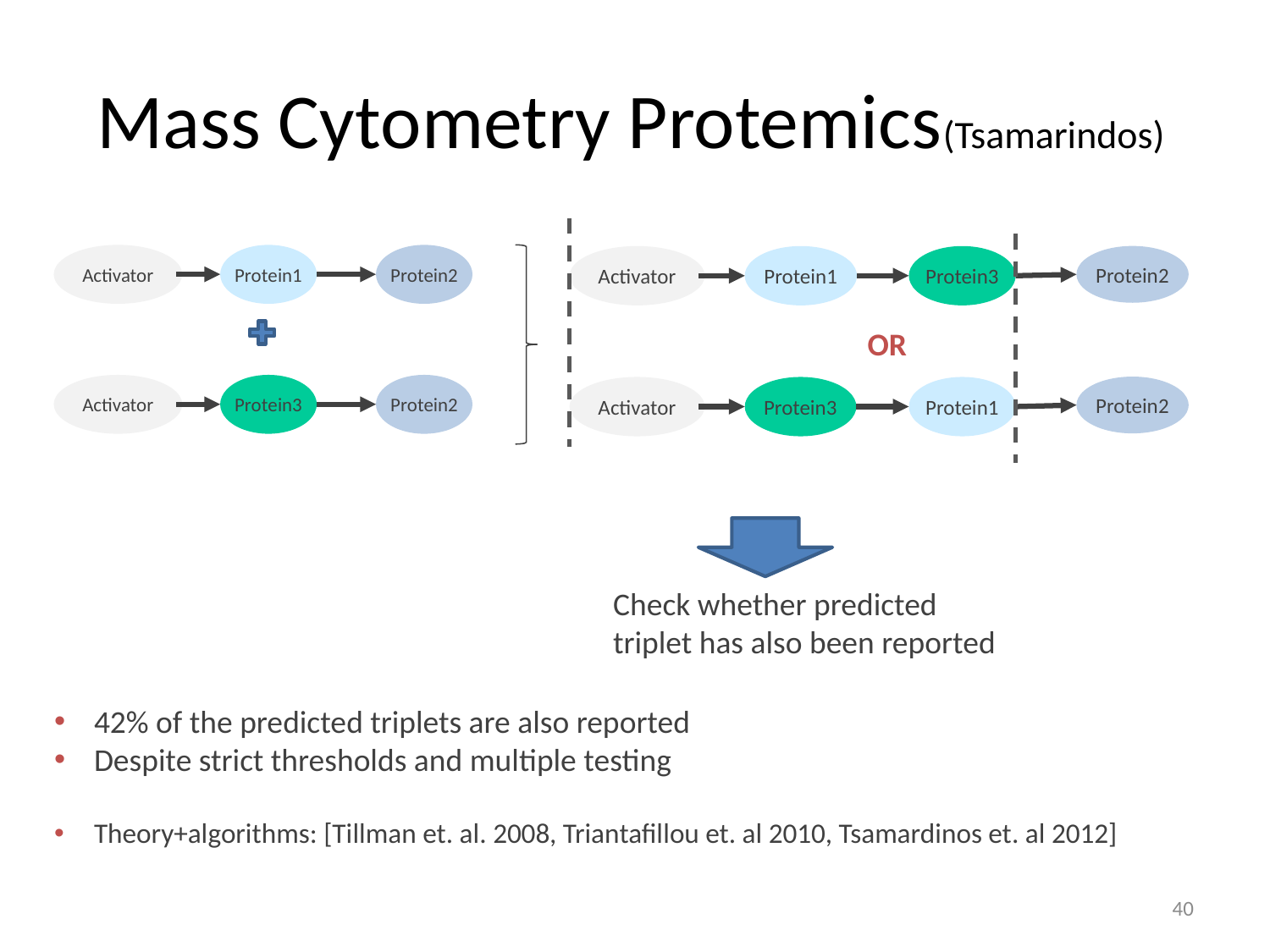

# Mass Cytometry Protemics(Tsamarindos)
Protein1
Protein2
Activator

Protein3
Protein2
Activator

Protein2
Protein1
Protein3
Activator
OR
Protein2
Protein3
Protein1
Activator

Check whether predicted triplet has also been reported
42% of the predicted triplets are also reported
Despite strict thresholds and multiple testing

Theory+algorithms: [Tillman et. al. 2008, Triantafillou et. al 2010, Tsamardinos et. al 2012]
40